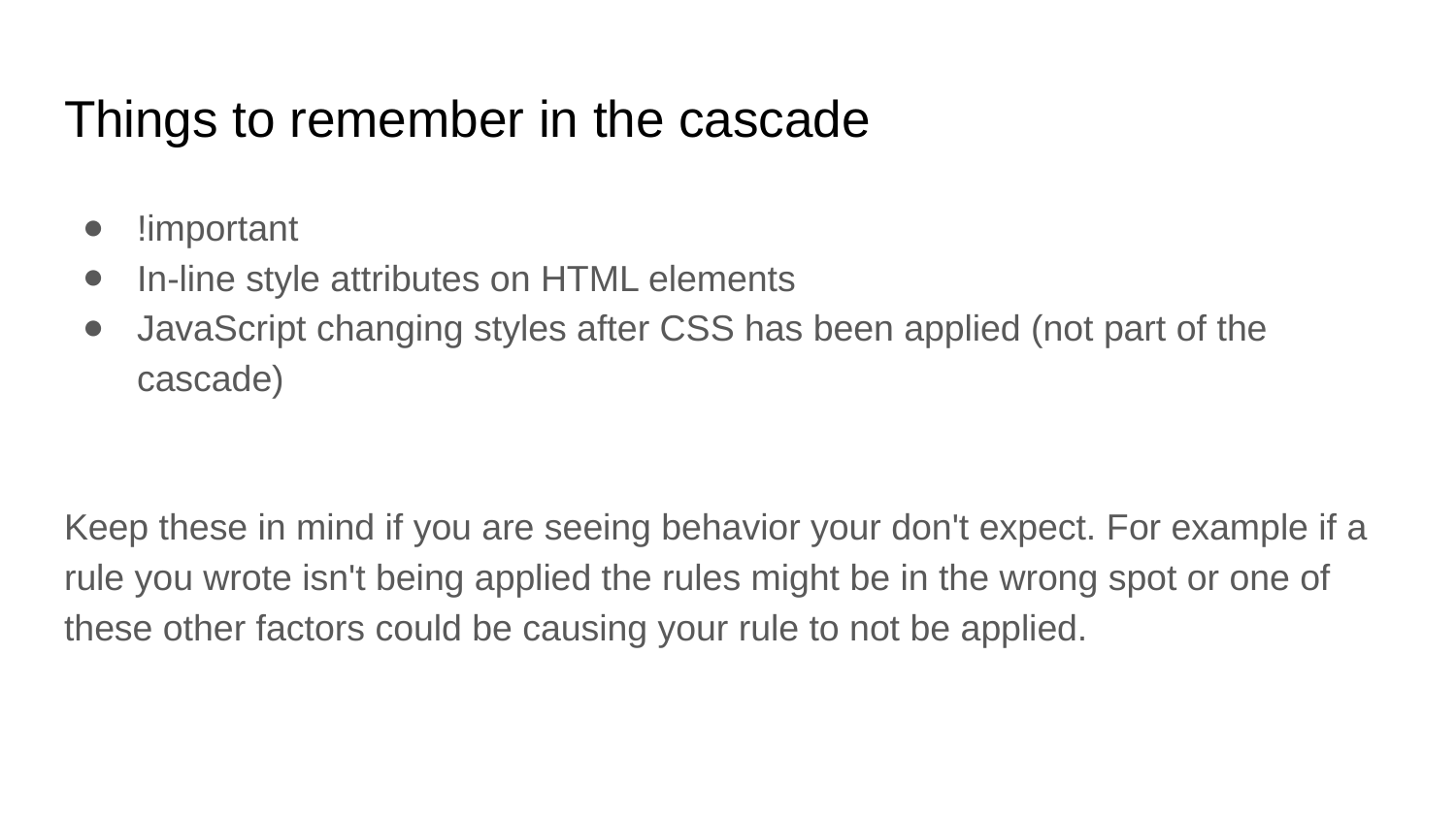

# Things to remember in the cascade
!important
In-line style attributes on HTML elements
JavaScript changing styles after CSS has been applied (not part of the cascade)

Keep these in mind if you are seeing behavior your don't expect. For example if a rule you wrote isn't being applied the rules might be in the wrong spot or one of these other factors could be causing your rule to not be applied.